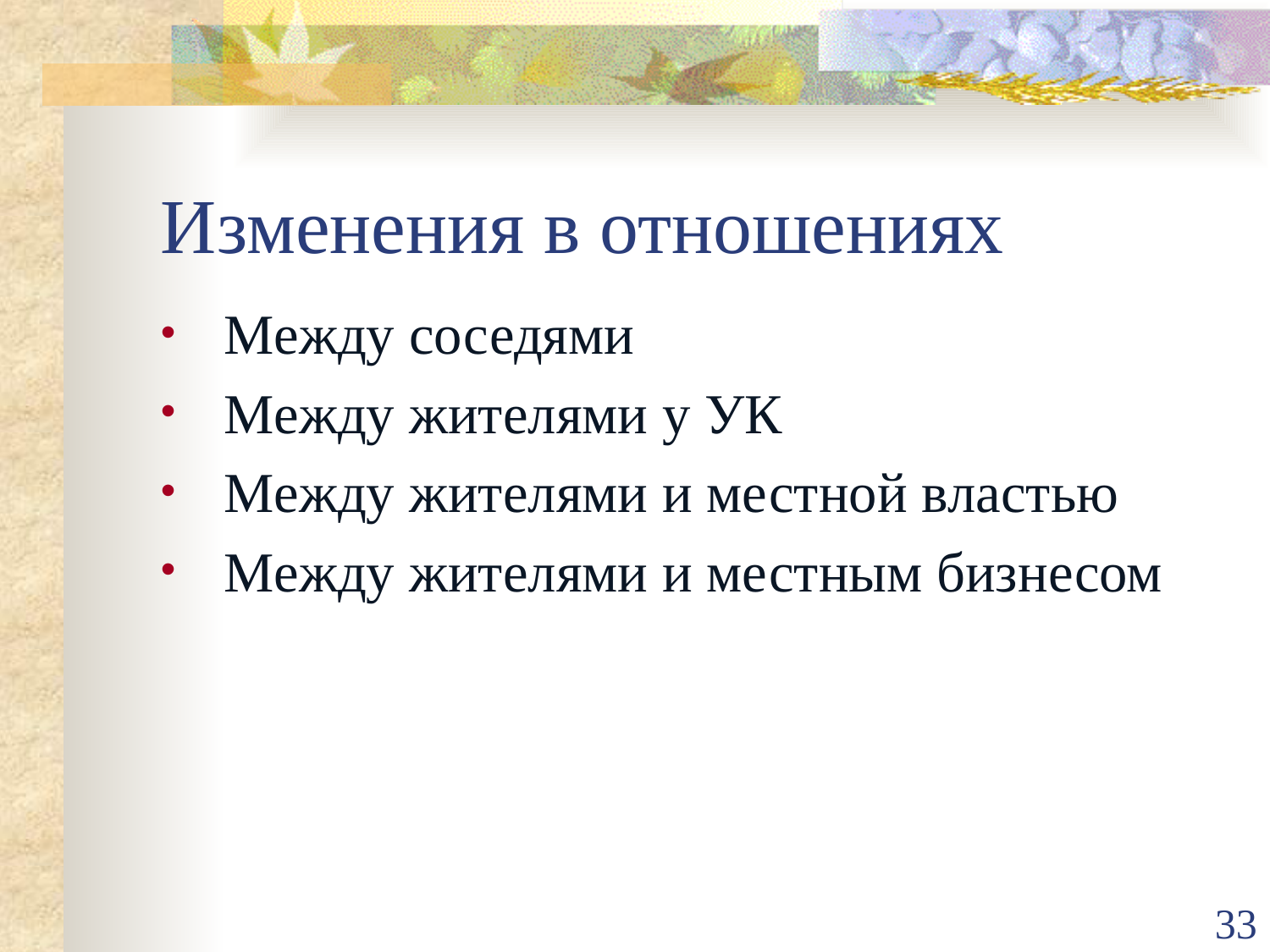

# Изменения в отношениях
Между соседями
Между жителями у УК
Между жителями и местной властью
Между жителями и местным бизнесом
33